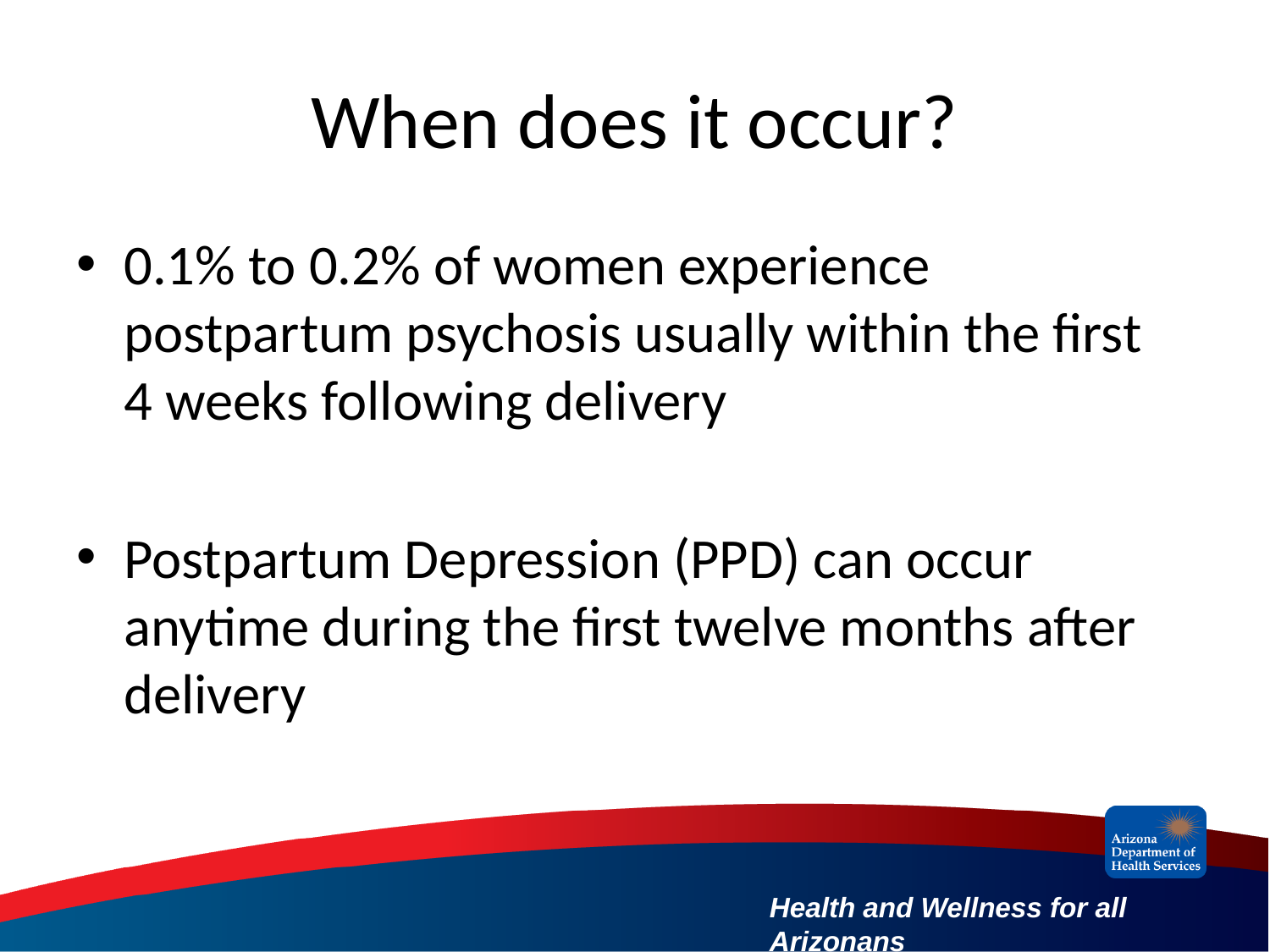

# When does it occur?
0.1% to 0.2% of women experience postpartum psychosis usually within the first  4 weeks following delivery

Postpartum Depression (PPD) can occur anytime during the first twelve months after delivery